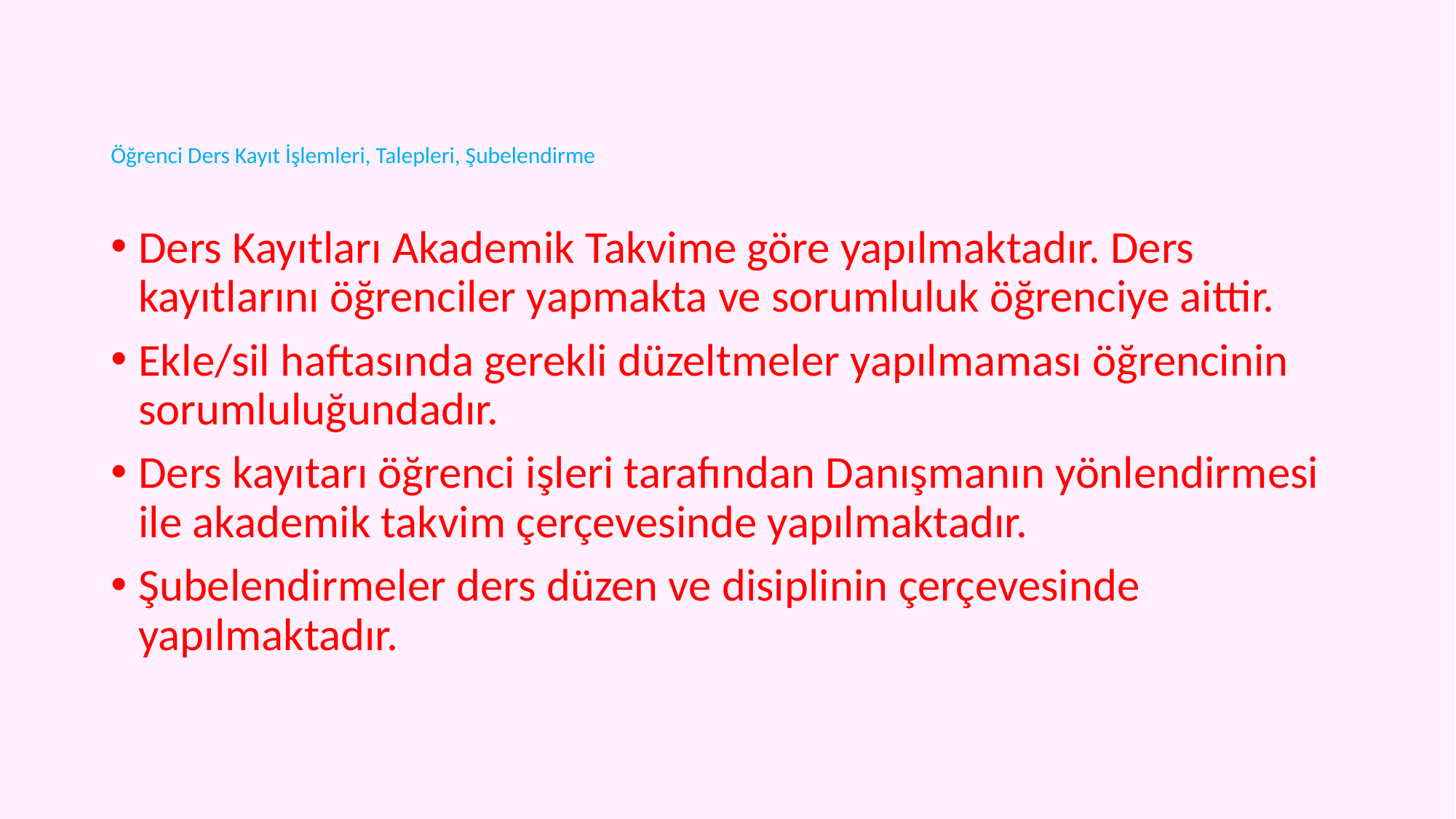

# Öğrenci Ders Kayıt İşlemleri, Talepleri, Şubelendirme
Ders Kayıtları Akademik Takvime göre yapılmaktadır. Ders kayıtlarını öğrenciler yapmakta ve sorumluluk öğrenciye aittir.
Ekle/sil haftasında gerekli düzeltmeler yapılmaması öğrencinin sorumluluğundadır.
Ders kayıtarı öğrenci işleri tarafından Danışmanın yönlendirmesi ile akademik takvim çerçevesinde yapılmaktadır.
Şubelendirmeler ders düzen ve disiplinin çerçevesinde yapılmaktadır.